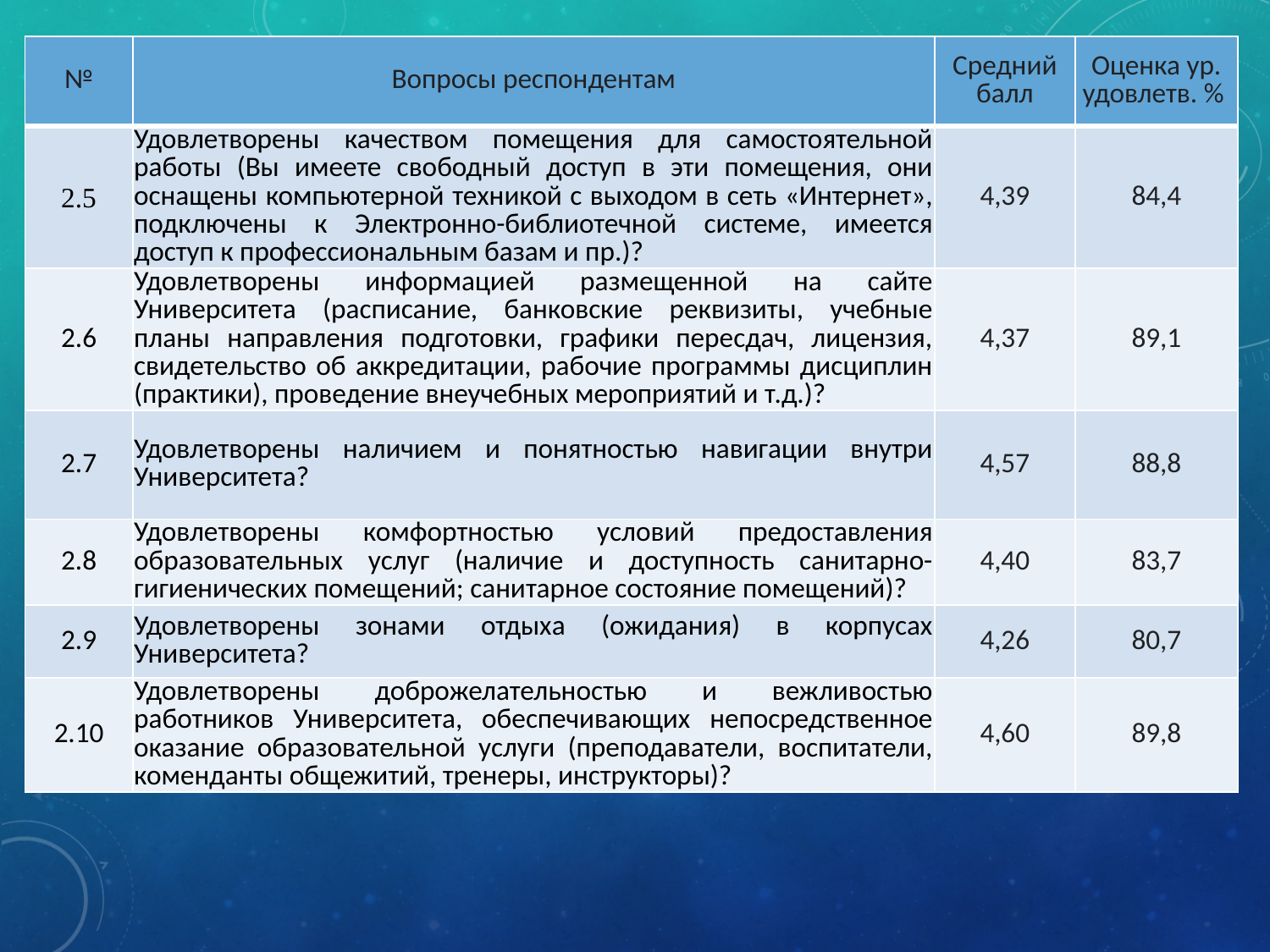

| № | Вопросы респондентам | Средний балл | Оценка ур. удовлетв. % |
| --- | --- | --- | --- |
| 2.5 | Удовлетворены качеством помещения для самостоятельной работы (Вы имеете свободный доступ в эти помещения, они оснащены компьютерной техникой с выходом в сеть «Интернет», подключены к Электронно-библиотечной системе, имеется доступ к профессиональным базам и пр.)? | 4,39 | 84,4 |
| 2.6 | Удовлетворены информацией размещенной на сайте Университета (расписание, банковские реквизиты, учебные планы направления подготовки, графики пересдач, лицензия, свидетельство об аккредитации, рабочие программы дисциплин (практики), проведение внеучебных мероприятий и т.д.)? | 4,37 | 89,1 |
| 2.7 | Удовлетворены наличием и понятностью навигации внутри Университета? | 4,57 | 88,8 |
| 2.8 | Удовлетворены комфортностью условий предоставления образовательных услуг (наличие и доступность санитарно-гигиенических помещений; санитарное состояние помещений)? | 4,40 | 83,7 |
| 2.9 | Удовлетворены зонами отдыха (ожидания) в корпусах Университета? | 4,26 | 80,7 |
| 2.10 | Удовлетворены доброжелательностью и вежливостью работников Университета, обеспечивающих непосредственное оказание образовательной услуги (преподаватели, воспитатели, коменданты общежитий, тренеры, инструкторы)? | 4,60 | 89,8 |
#